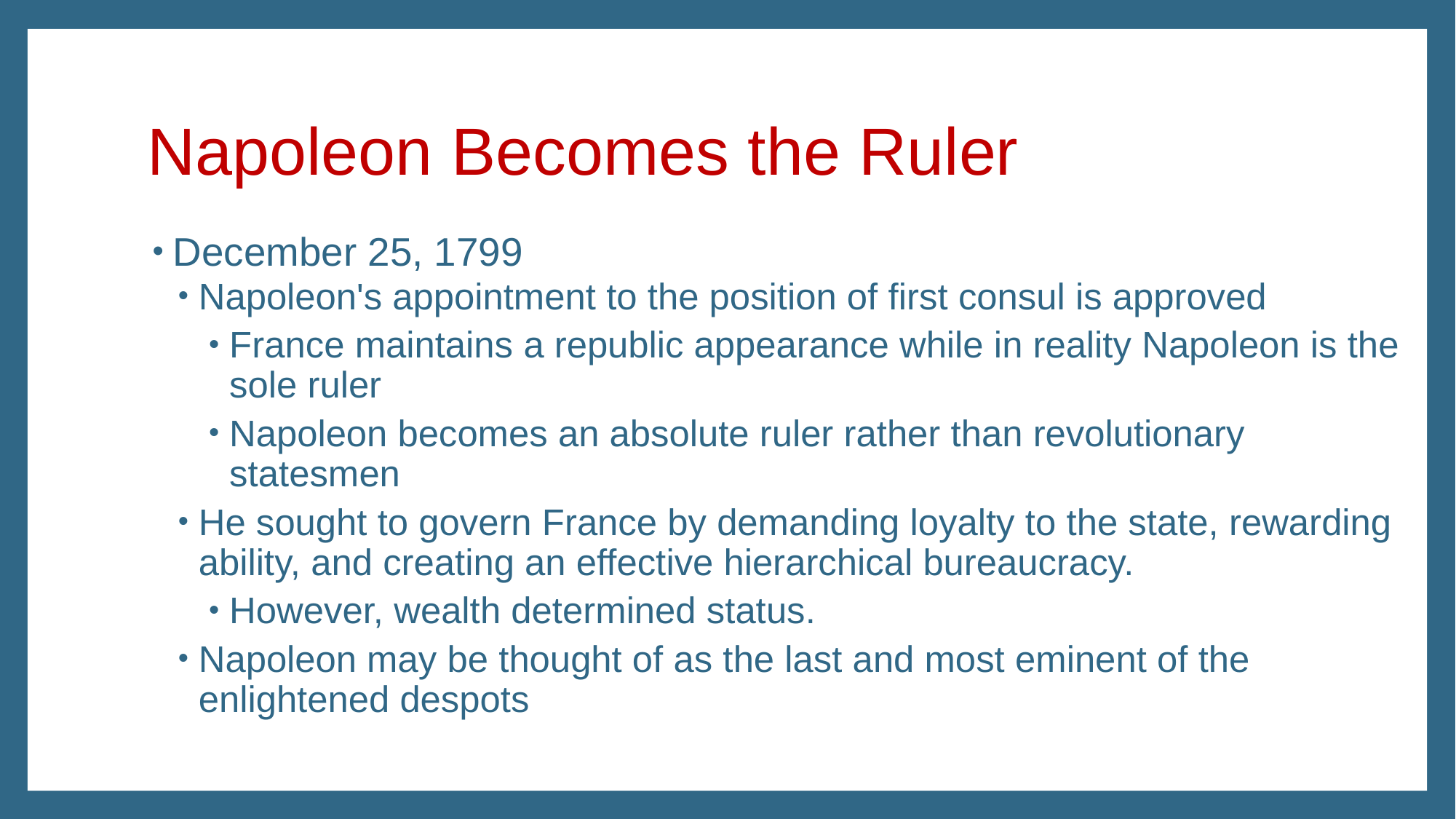

# Napoleon Becomes the Ruler
December 25, 1799
Napoleon's appointment to the position of first consul is approved
France maintains a republic appearance while in reality Napoleon is the sole ruler
Napoleon becomes an absolute ruler rather than revolutionary statesmen
He sought to govern France by demanding loyalty to the state, rewarding ability, and creating an effective hierarchical bureaucracy.
However, wealth determined status.
Napoleon may be thought of as the last and most eminent of the enlightened despots